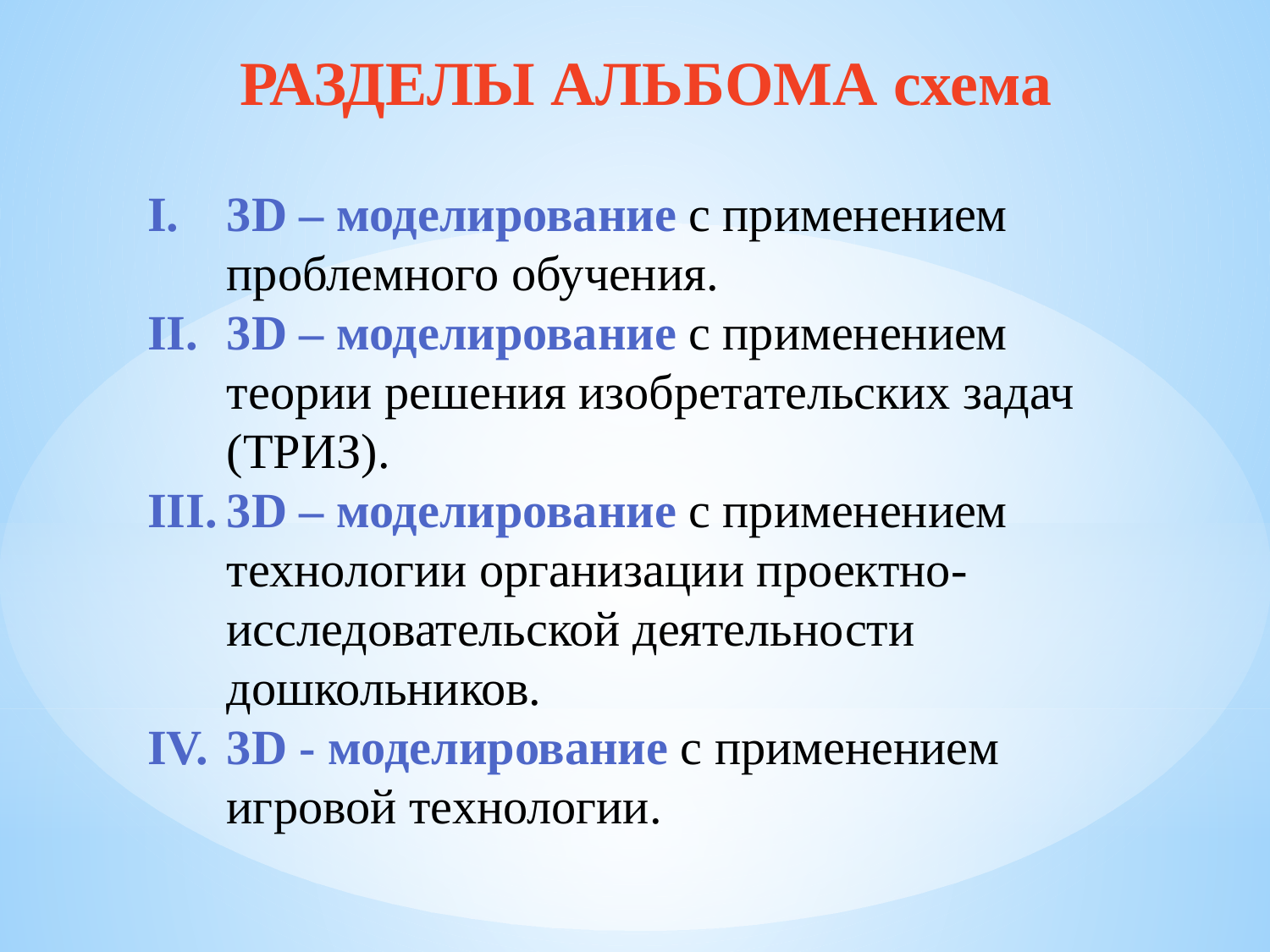

РАЗДЕЛЫ АЛЬБОМА схема
3D – моделирование с применением проблемного обучения.
3D – моделирование с применением теории решения изобретательских задач (ТРИЗ).
3D – моделирование с применением технологии организации проектно-исследовательской деятельности дошкольников.
3D - моделирование с применением игровой технологии.